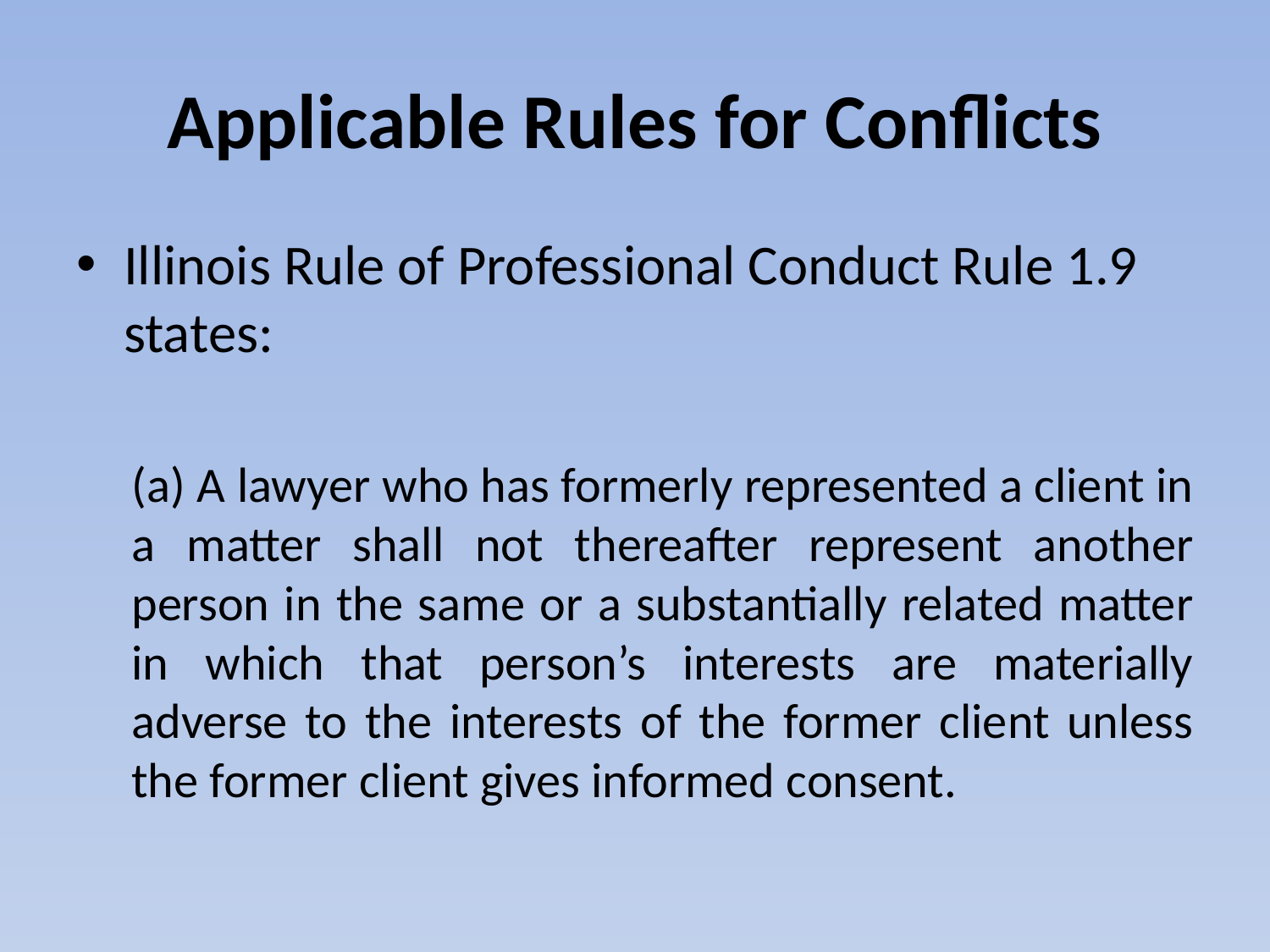

# Applicable Rules for Conflicts
Illinois Rule of Professional Conduct Rule 1.9 states:

(a) A lawyer who has formerly represented a client in a matter shall not thereafter represent another person in the same or a substantially related matter in which that person’s interests are materially adverse to the interests of the former client unless the former client gives informed consent.